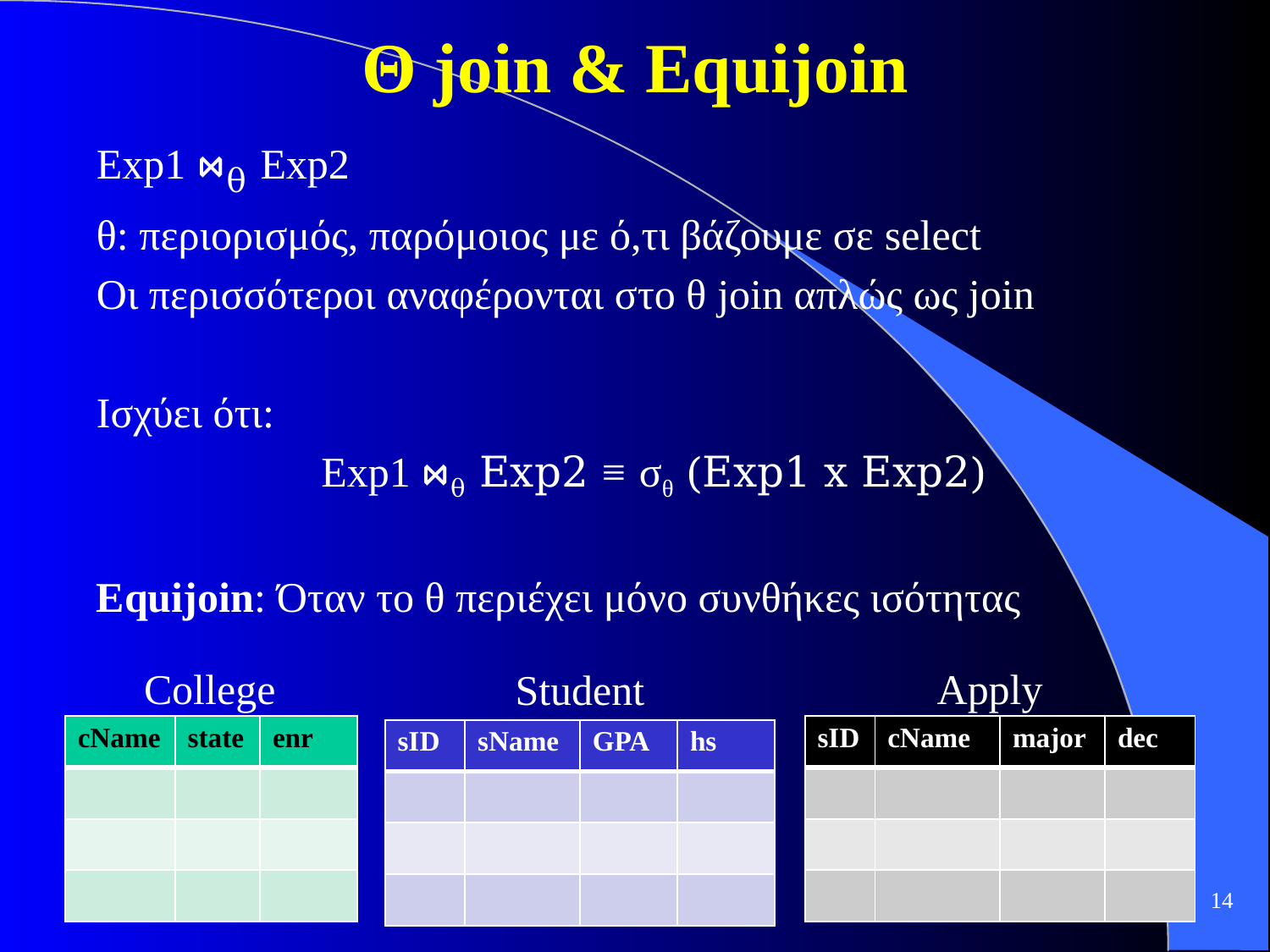

# Θ join & Equijoin
Exp1 ⋈θ Exp2
θ: περιορισμός, παρόμοιος με ό,τι βάζουμε σε select
Οι περισσότεροι αναφέρονται στο θ join απλώς ως join

Ισχύει ότι:
 Exp1 ⋈θ Exp2 ≡ σθ (Exp1 x Exp2)

Equijoin: Όταν το θ περιέχει μόνο συνθήκες ισότητας
College
Apply
Student
| cName | state | enr |
| --- | --- | --- |
|  |  |  |
|  |  |  |
|  |  |  |
| sID | cName | major | dec |
| --- | --- | --- | --- |
|  |  |  |  |
|  |  |  |  |
|  |  |  |  |
| sID | sName | GPA | hs |
| --- | --- | --- | --- |
|  |  |  |  |
|  |  |  |  |
|  |  |  |  |